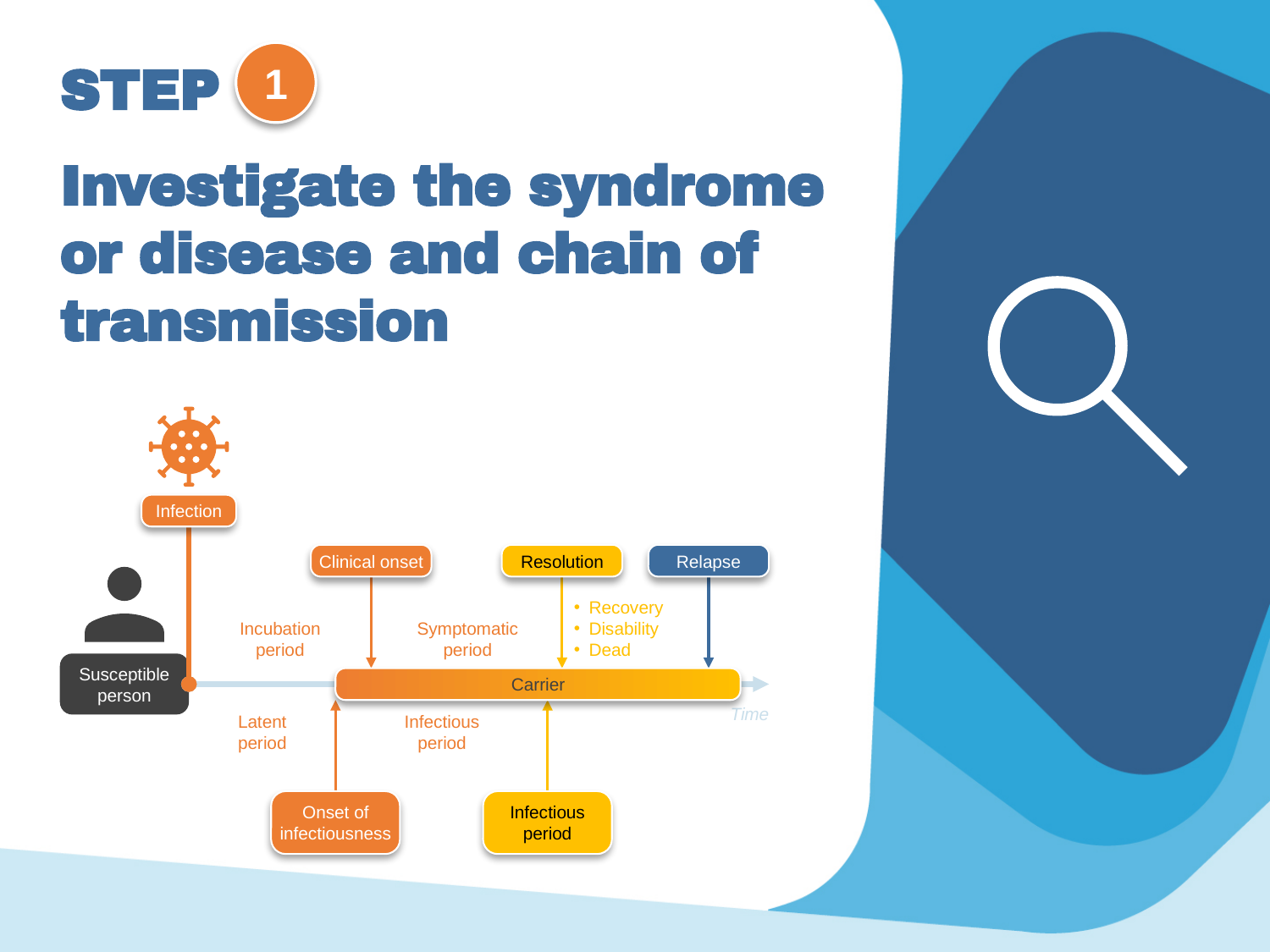

1
STEP
Investigate the syndrome or disease and chain of transmission

Infection
Clinical onset
Resolution
Relapse

Recovery
Disability
Dead
Incubation period
Symptomatic period
Susceptible person
Carrier
Time
Latent period
Infectious period
Onset of infectiousness
Infectious period